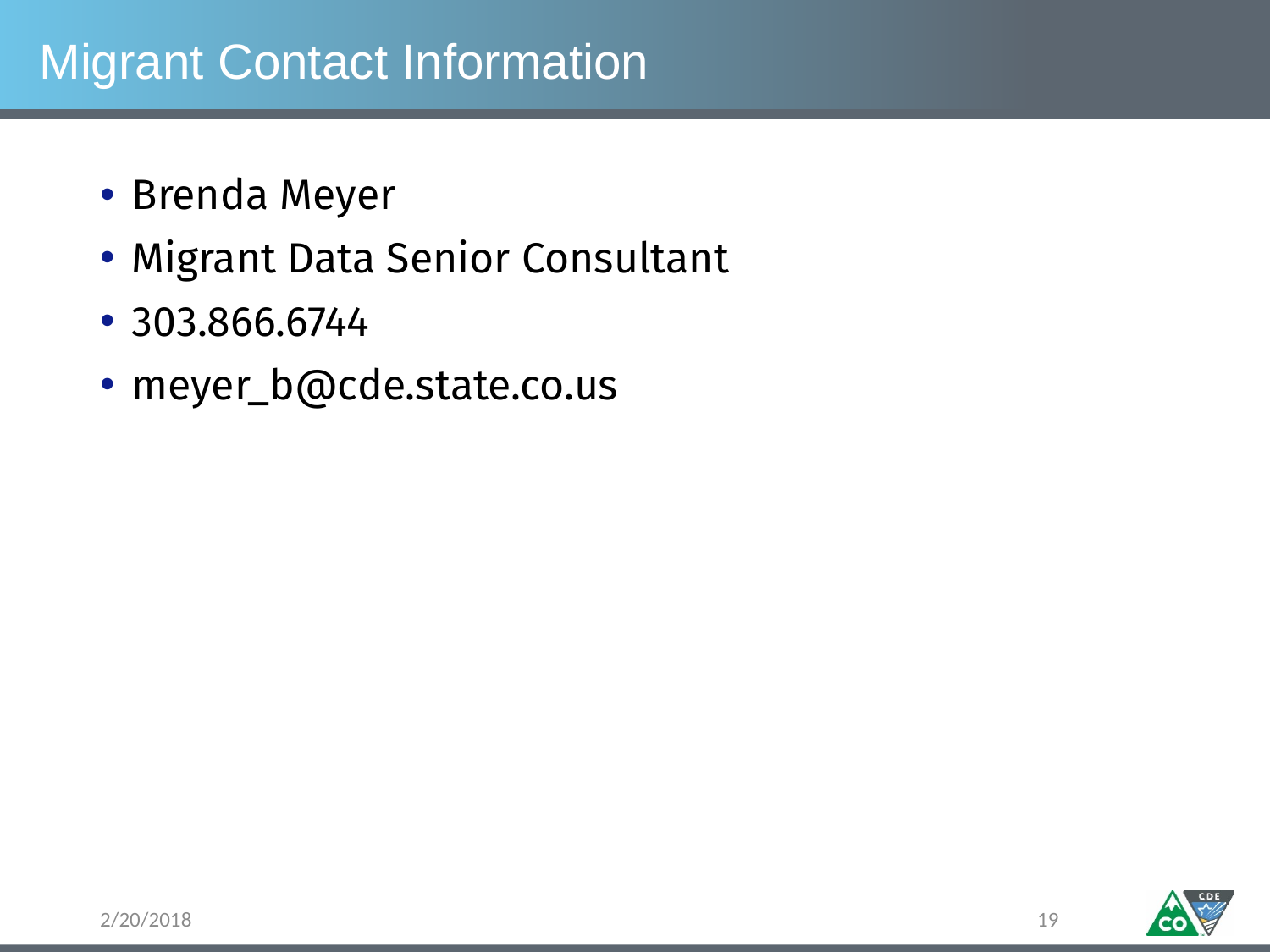

# Migrant Contact Information
Brenda Meyer
Migrant Data Senior Consultant
303.866.6744
meyer_b@cde.state.co.us